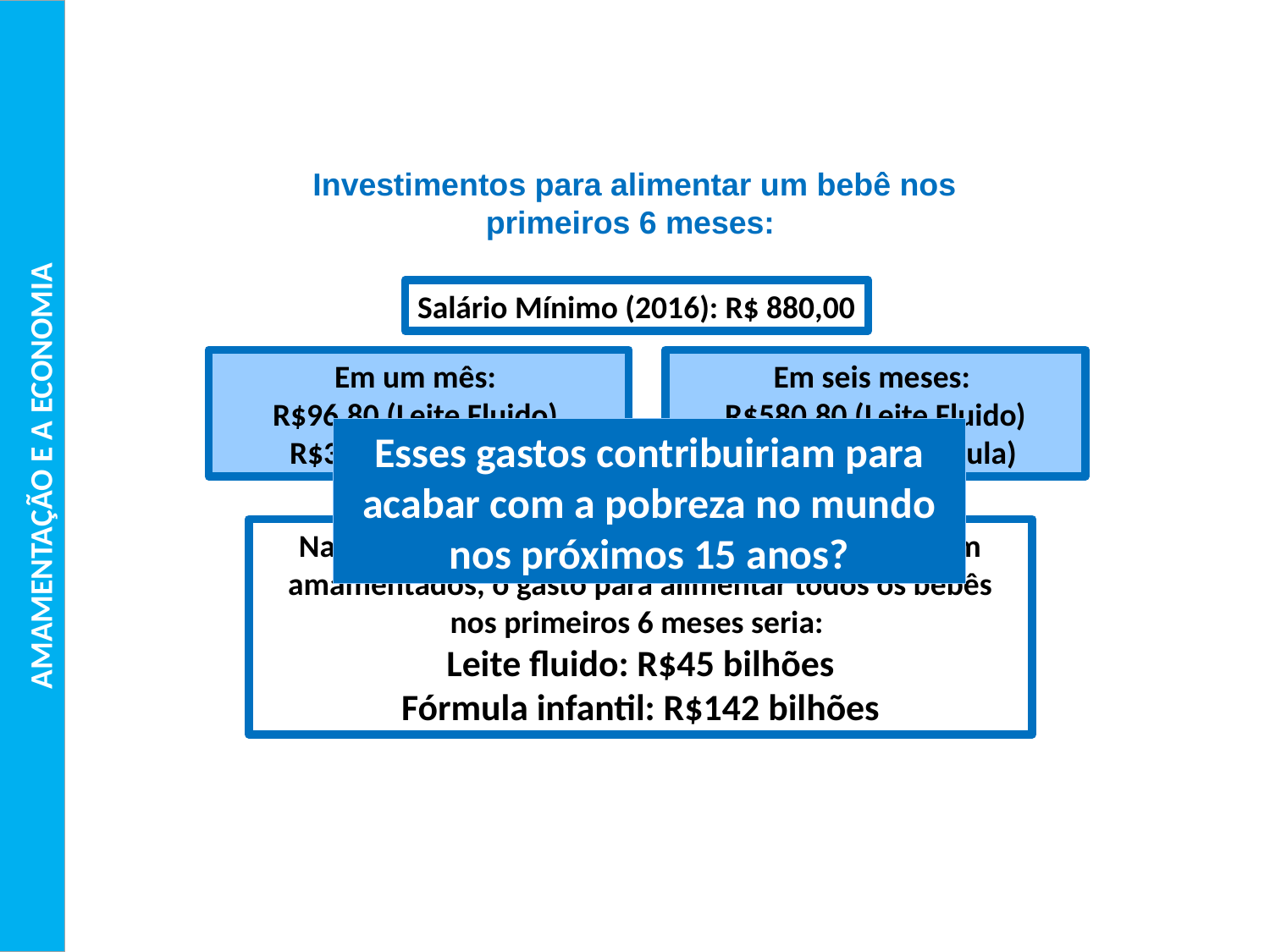

Investimentos para alimentar um bebê nos primeiros 6 meses:
Salário Mínimo (2016): R$ 880,00
Em um mês:
R$96,80 (Leite Fluido)
R$308,00 (Fórmula)
Em seis meses:
R$580,80 (Leite Fluido)
R$1.848,00 (Fórmula)
Nascem 77 milhões de bebês ao ano. Se não fossem amamentados, o gasto para alimentar todos os bebês nos primeiros 6 meses seria:
Leite fluido: R$45 bilhões
Fórmula infantil: R$142 bilhões
Esses gastos contribuiriam para acabar com a pobreza no mundo nos próximos 15 anos?
AMAMENTAÇÃO E A ECONOMIA